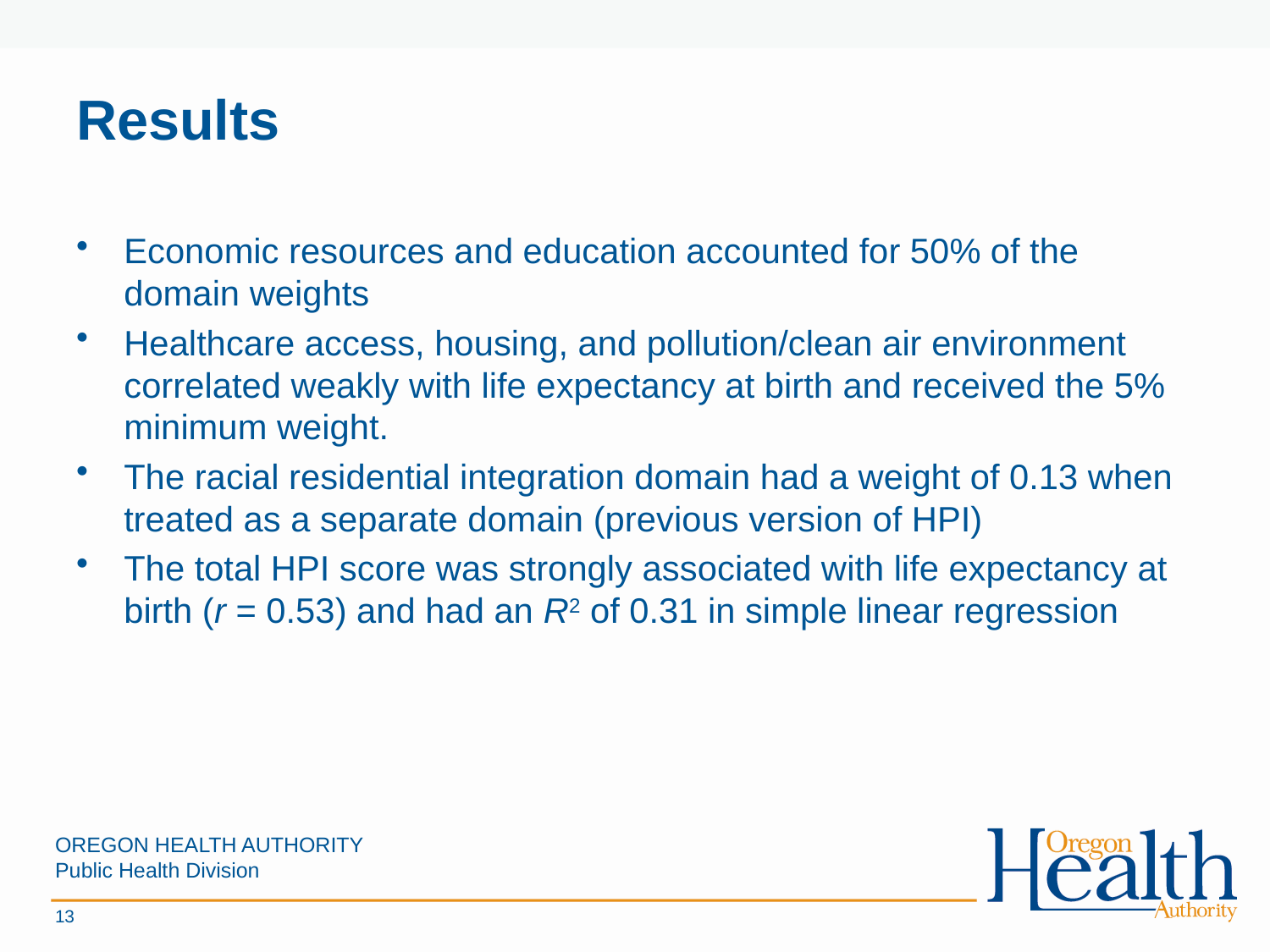

# Results
Economic resources and education accounted for 50% of the domain weights
Healthcare access, housing, and pollution/clean air environment correlated weakly with life expectancy at birth and received the 5% minimum weight.
The racial residential integration domain had a weight of 0.13 when treated as a separate domain (previous version of HPI)
The total HPI score was strongly associated with life expectancy at birth (r = 0.53) and had an R2 of 0.31 in simple linear regression
OREGON HEALTH AUTHORITY
Public Health Division

13